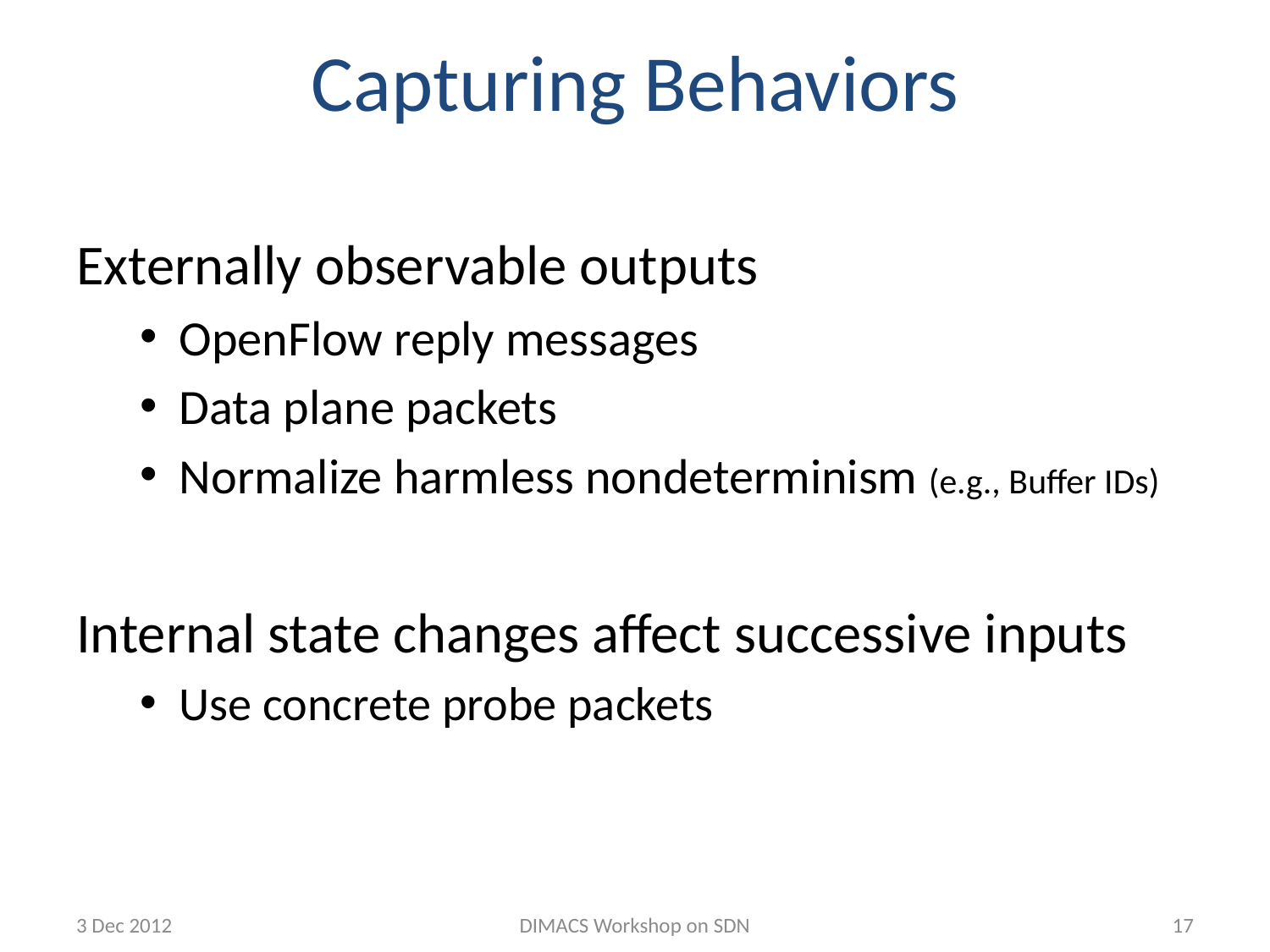

# Capturing Behaviors
Externally observable outputs
OpenFlow reply messages
Data plane packets
Normalize harmless nondeterminism (e.g., Buffer IDs)

Internal state changes affect successive inputs
Use concrete probe packets
3 Dec 2012
DIMACS Workshop on SDN
17